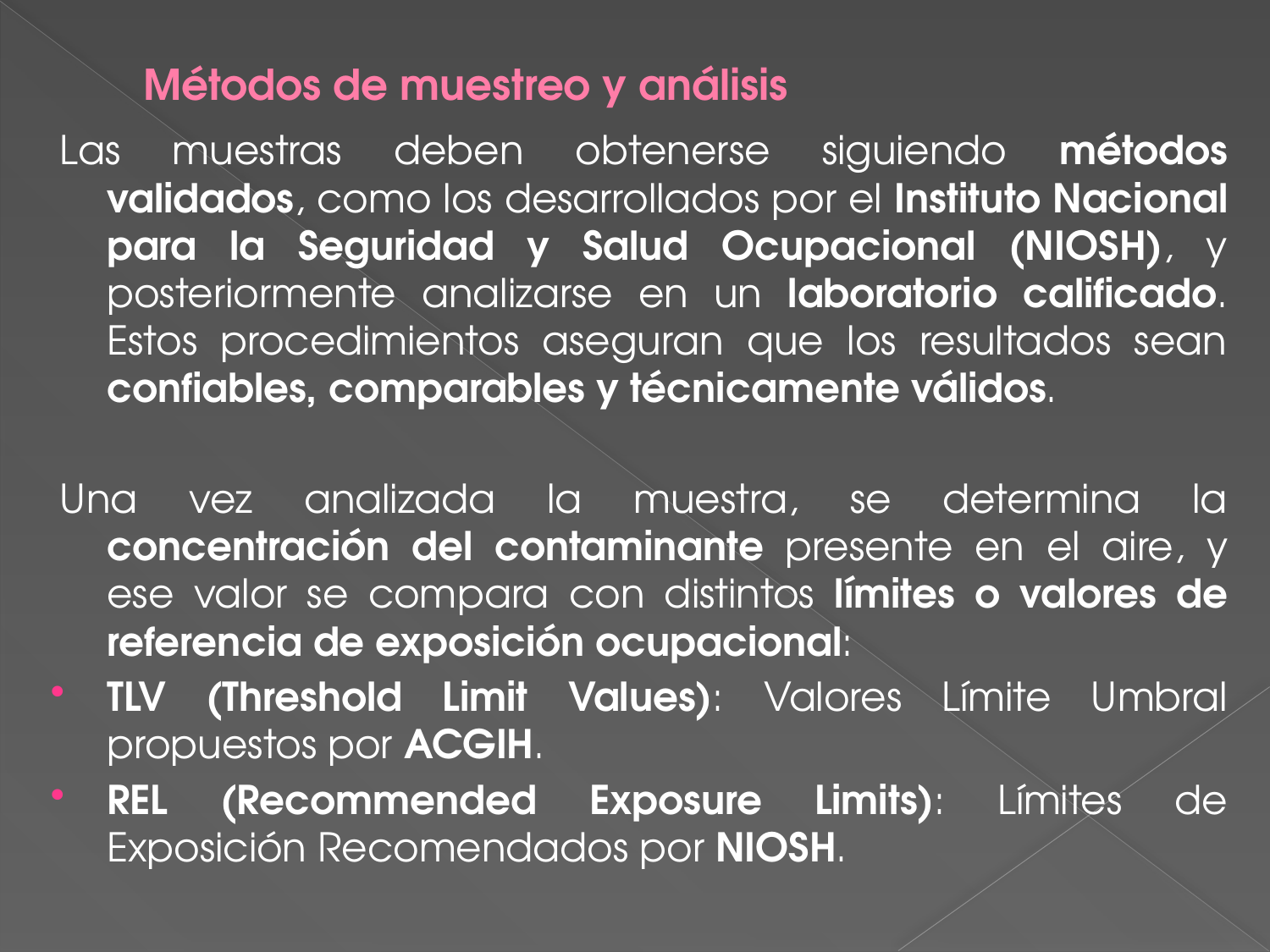

# Métodos de muestreo y análisis
Las muestras deben obtenerse siguiendo métodos validados, como los desarrollados por el Instituto Nacional para la Seguridad y Salud Ocupacional (NIOSH), y posteriormente analizarse en un laboratorio calificado. Estos procedimientos aseguran que los resultados sean confiables, comparables y técnicamente válidos.

Una vez analizada la muestra, se determina la concentración del contaminante presente en el aire, y ese valor se compara con distintos límites o valores de referencia de exposición ocupacional:
TLV (Threshold Limit Values): Valores Límite Umbral propuestos por ACGIH.
REL (Recommended Exposure Limits): Límites de Exposición Recomendados por NIOSH.